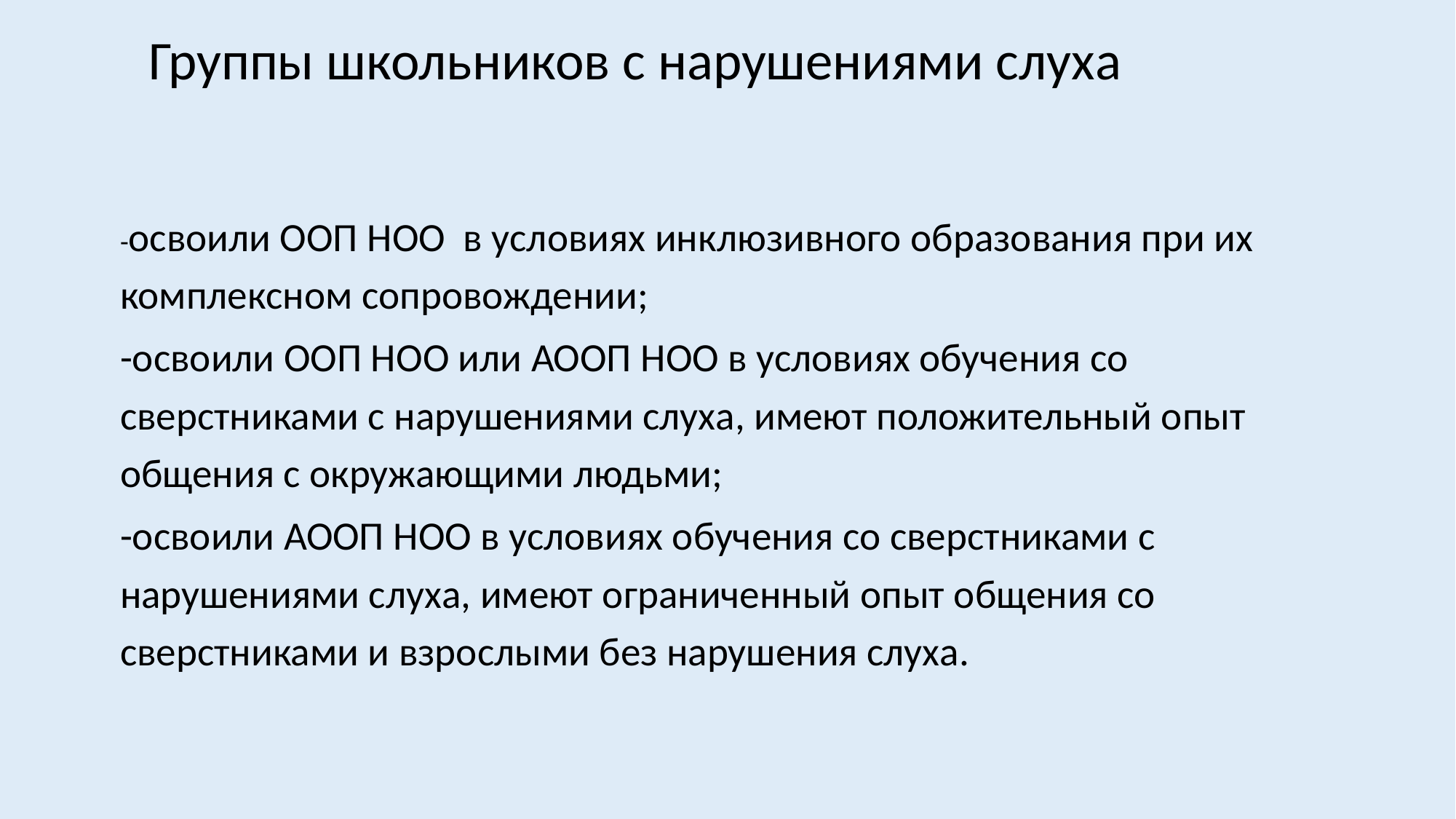

# Группы школьников с нарушениями слуха
-освоили ООП НОО  в условиях инклюзивного образования при их комплексном сопровождении;
-освоили ООП НОО или АООП НОО в условиях обучения со сверстниками с нарушениями слуха, имеют положительный опыт общения с окружающими людьми;
-освоили АООП НОО в условиях обучения со сверстниками с нарушениями слуха, имеют ограниченный опыт общения со сверстниками и взрослыми без нарушения слуха.